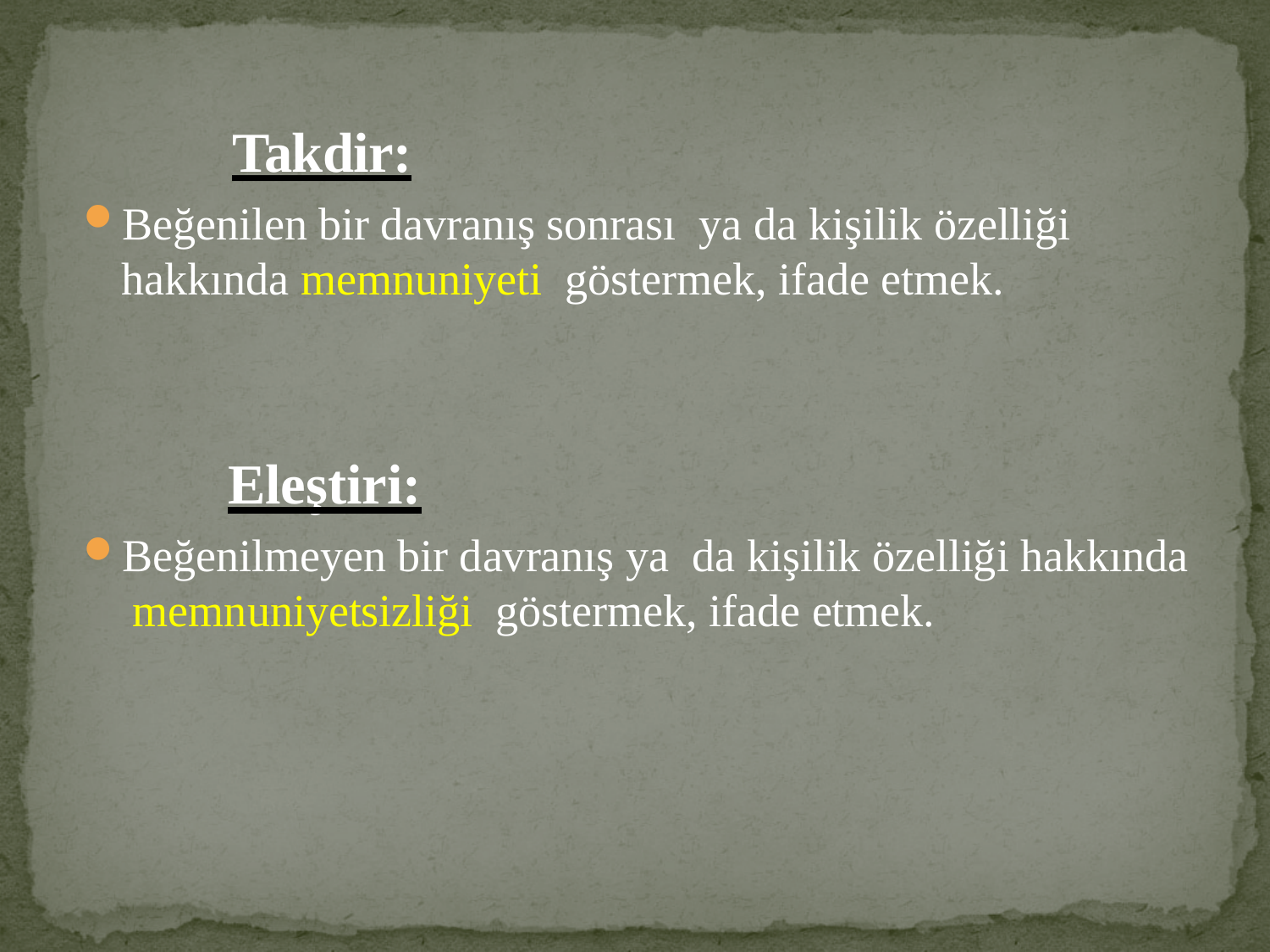

Takdir:
Beğenilen bir davranış sonrası  ya da kişilik özelliği  hakkında memnuniyeti  göstermek, ifade etmek.

Eleştiri:
Beğenilmeyen bir davranış ya  da kişilik özelliği hakkında  memnuniyetsizliği  göstermek, ifade etmek.